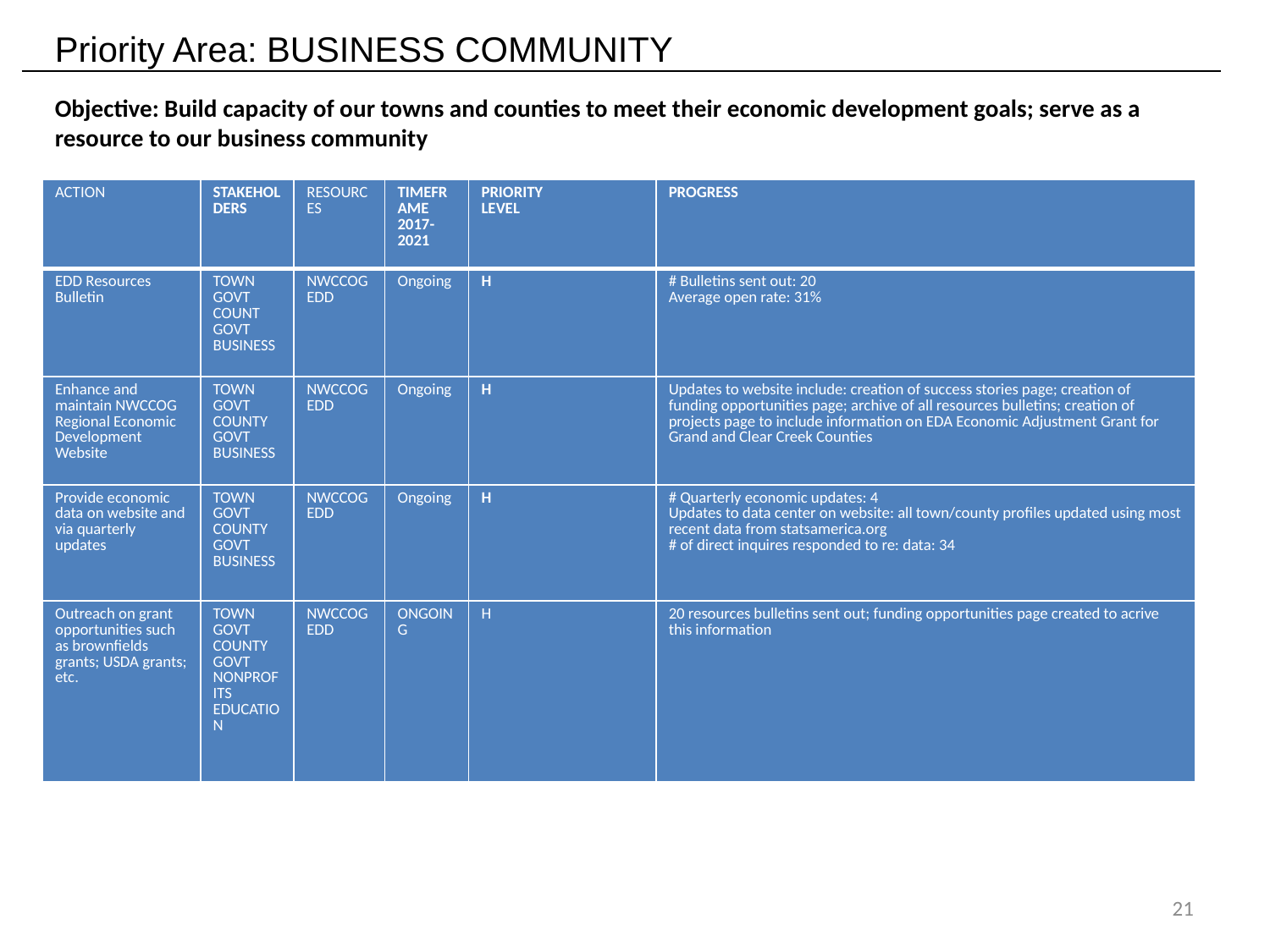

Priority Area: BUSINESS COMMUNITY

Objective: Build capacity of our towns and counties to meet their economic development goals; serve as a resource to our business community
| ACTION | STAKEHOLDERS | RESOURCES | TIMEFRAME 2017-2021 | PRIORITY LEVEL | PROGRESS |
| --- | --- | --- | --- | --- | --- |
| EDD Resources Bulletin | TOWN GOVT COUNT GOVT BUSINESS | NWCCOG EDD | Ongoing | H | # Bulletins sent out: 20 Average open rate: 31% |
| Enhance and maintain NWCCOG Regional Economic Development Website | TOWN GOVT COUNTY GOVT BUSINESS | NWCCOGEDD | Ongoing | H | Updates to website include: creation of success stories page; creation of funding opportunities page; archive of all resources bulletins; creation of projects page to include information on EDA Economic Adjustment Grant for Grand and Clear Creek Counties |
| Provide economic data on website and via quarterly updates | TOWN GOVT COUNTY GOVT BUSINESS | NWCCOGEDD | Ongoing | H | # Quarterly economic updates: 4 Updates to data center on website: all town/county profiles updated using most recent data from statsamerica.org # of direct inquires responded to re: data: 34 |
| Outreach on grant opportunities such as brownfields grants; USDA grants; etc. | TOWN GOVT COUNTY GOVT NONPROFITS EDUCATION | NWCCOGEDD | ONGOING | H | 20 resources bulletins sent out; funding opportunities page created to acrive this information |
21